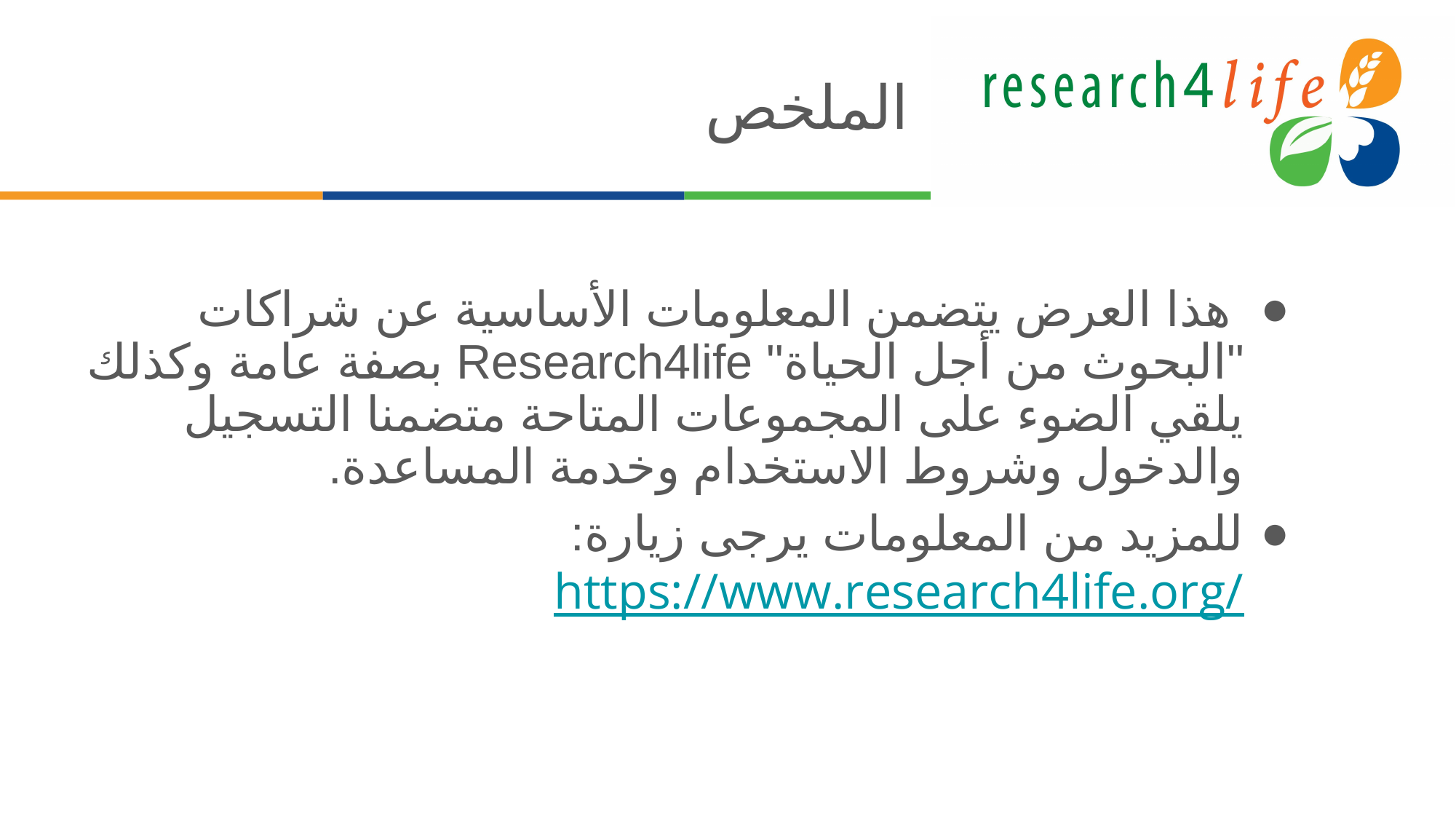

# الملخص
 هذا العرض يتضمن المعلومات الأساسية عن شراكات "البحوث من أجل الحياة" Research4life بصفة عامة وكذلك يلقي الضوء على المجموعات المتاحة متضمنا التسجيل والدخول وشروط الاستخدام وخدمة المساعدة.
للمزيد من المعلومات يرجى زيارة: https://www.research4life.org/